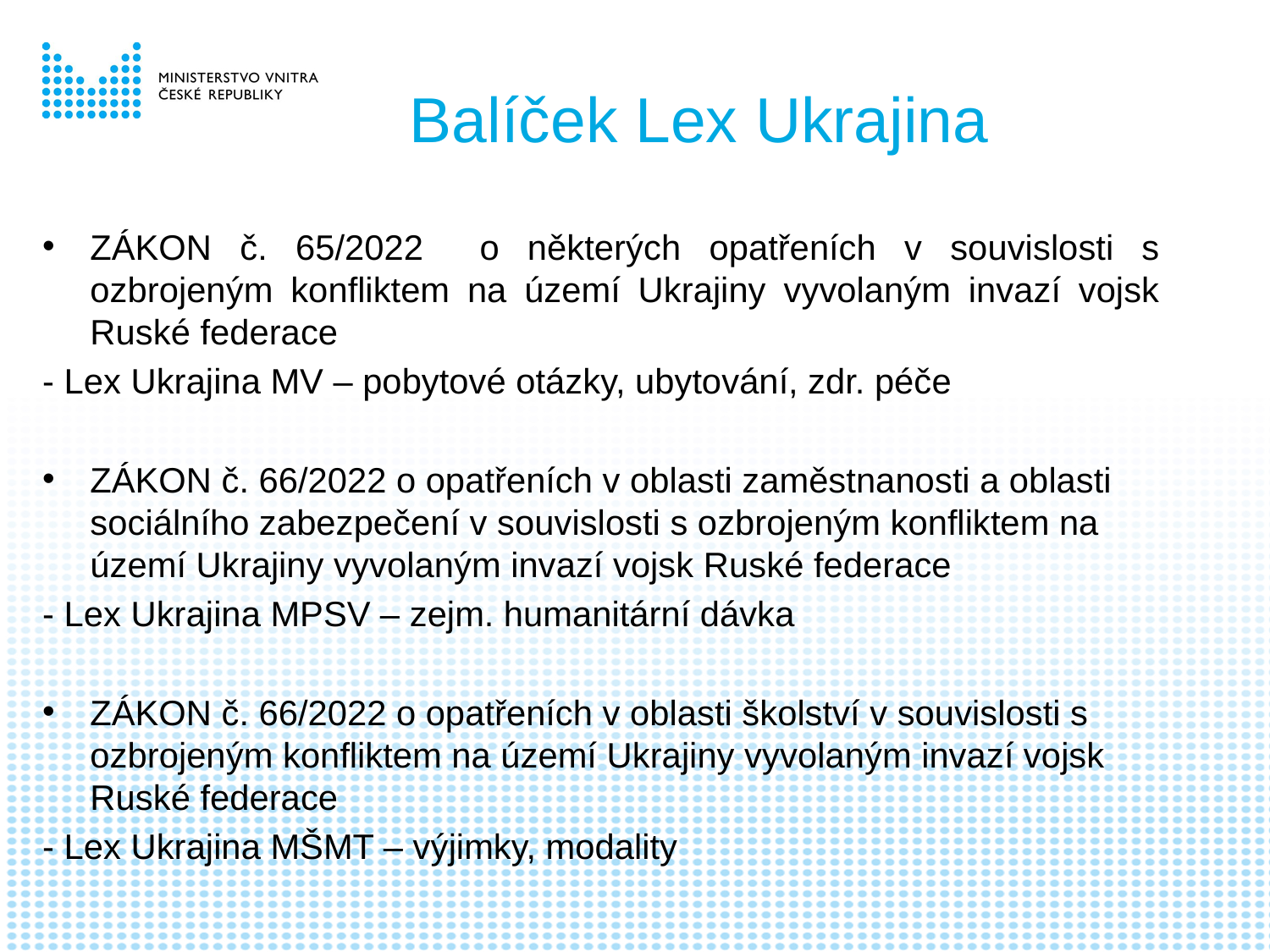

# Balíček Lex Ukrajina
ZÁKON č. 65/2022  o některých opatřeních v souvislosti s ozbrojeným konfliktem na území Ukrajiny vyvolaným invazí vojsk Ruské federace
- Lex Ukrajina MV – pobytové otázky, ubytování, zdr. péče

ZÁKON č. 66/2022 o opatřeních v oblasti zaměstnanosti a oblasti sociálního zabezpečení v souvislosti s ozbrojeným konfliktem na území Ukrajiny vyvolaným invazí vojsk Ruské federace
- Lex Ukrajina MPSV – zejm. humanitární dávka

ZÁKON č. 66/2022 o opatřeních v oblasti školství v souvislosti s ozbrojeným konfliktem na území Ukrajiny vyvolaným invazí vojsk Ruské federace
- Lex Ukrajina MŠMT – výjimky, modality